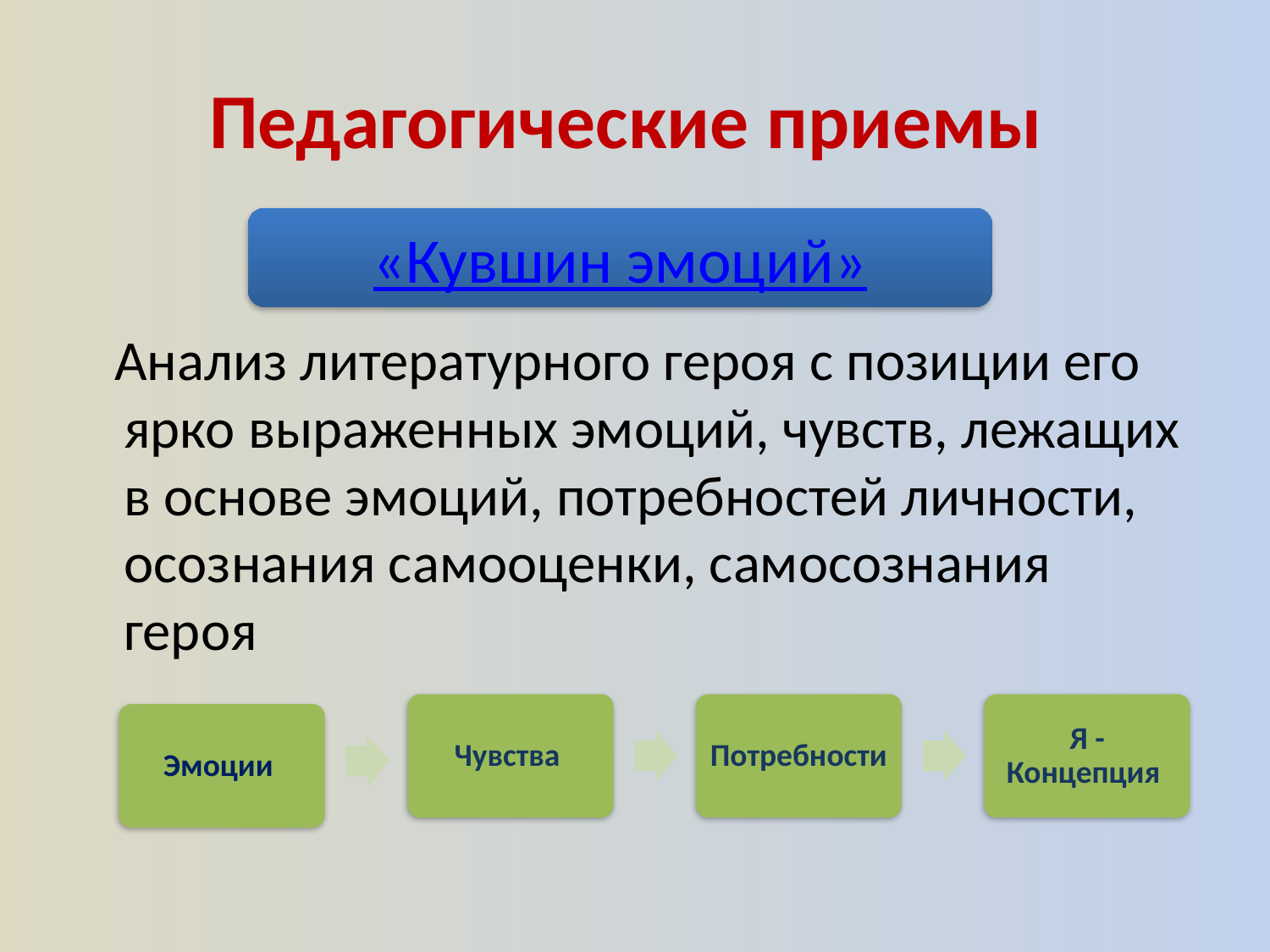

# Педагогические приемы

«Кувшин эмоций»

   Анализ литературного героя с позиции его ярко выраженных эмоций, чувств, лежащих в основе эмоций, потребностей личности, осознания самооценки, самосознания героя
Эмоции

Чувства

Потребности

Я - Концепция